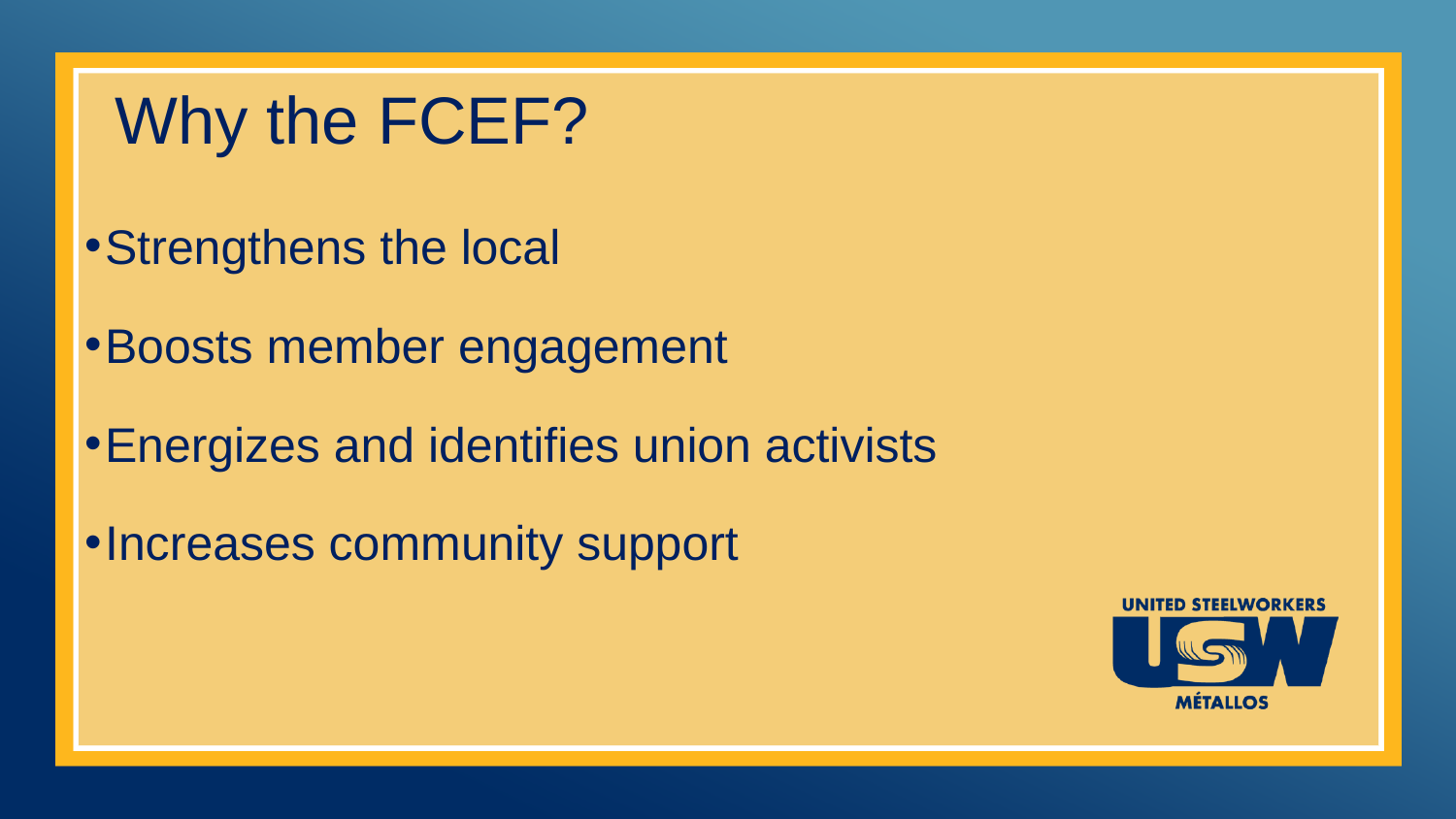

# Why the FCEF?
Strengthens the local
Boosts member engagement
Energizes and identifies union activists
Increases community support